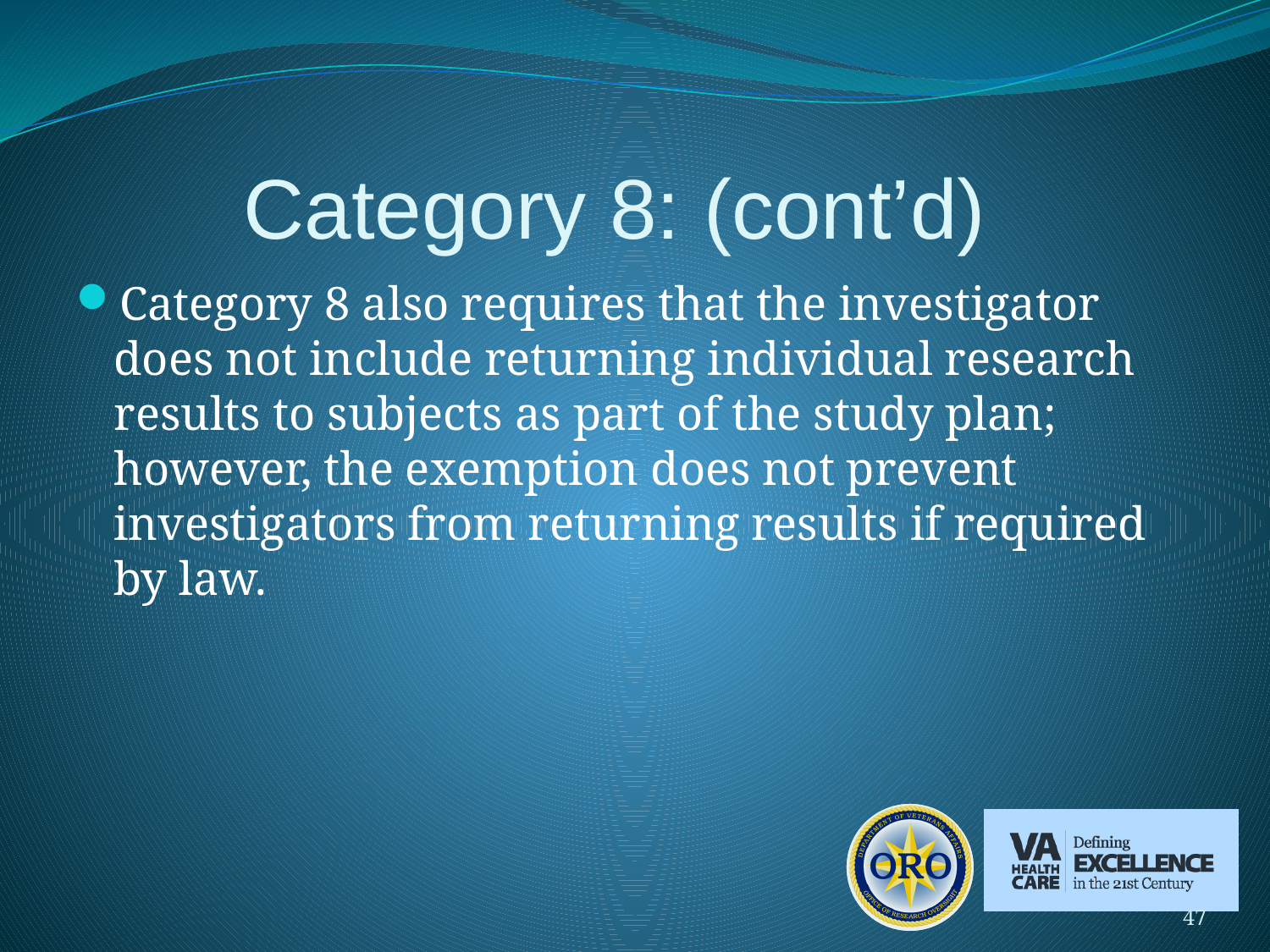

# Category 8: (cont’d)
Category 8 also requires that the investigator does not include returning individual research results to subjects as part of the study plan; however, the exemption does not prevent investigators from returning results if required by law.
47